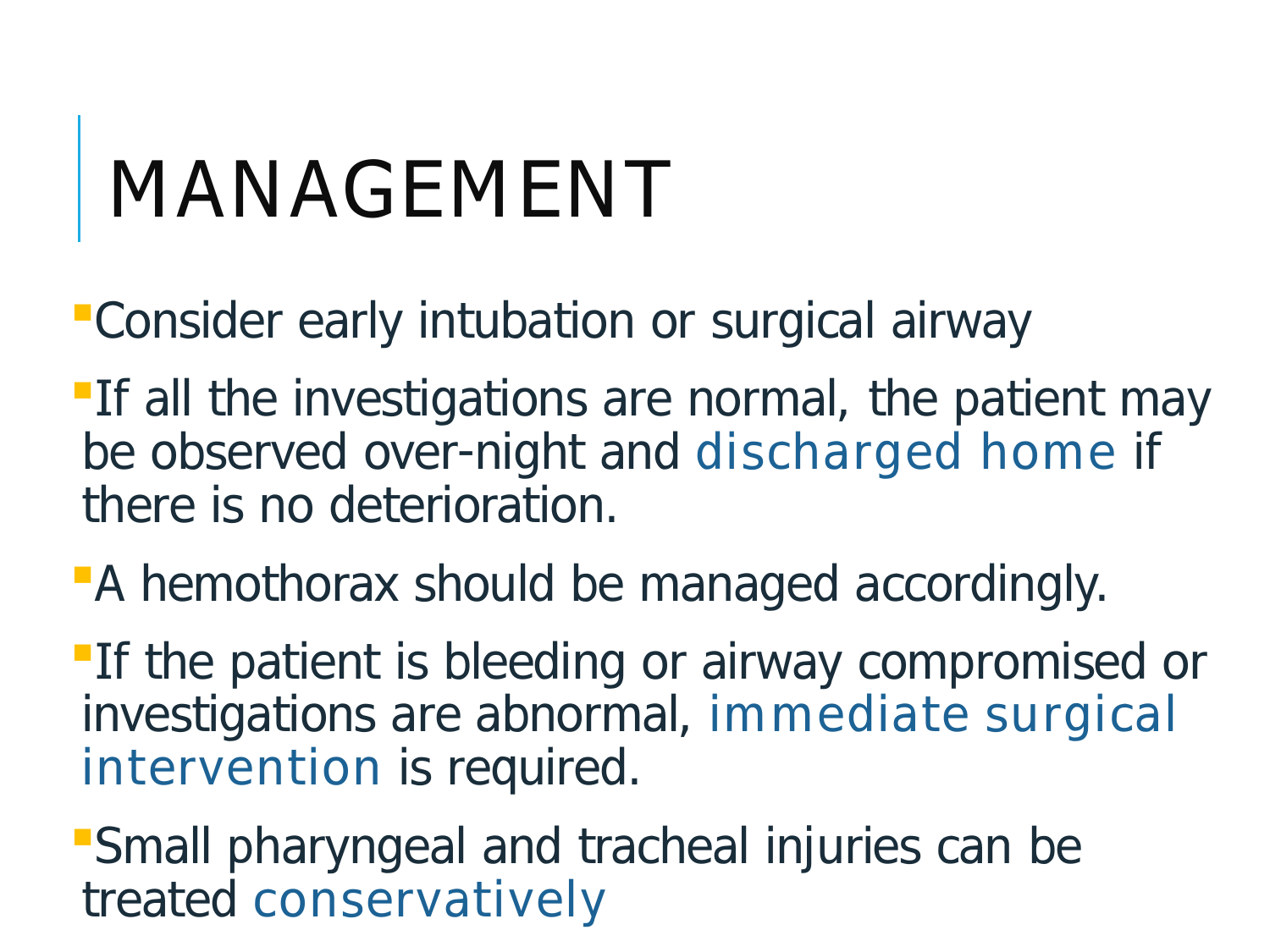

# Management
Consider early intubation or surgical airway
If all the investigations are normal, the patient may be observed over-night and discharged home if there is no deterioration.
A hemothorax should be managed accordingly.
If the patient is bleeding or airway compromised or investigations are abnormal, immediate surgical  intervention is required.
Small pharyngeal and tracheal injuries can be treated conservatively